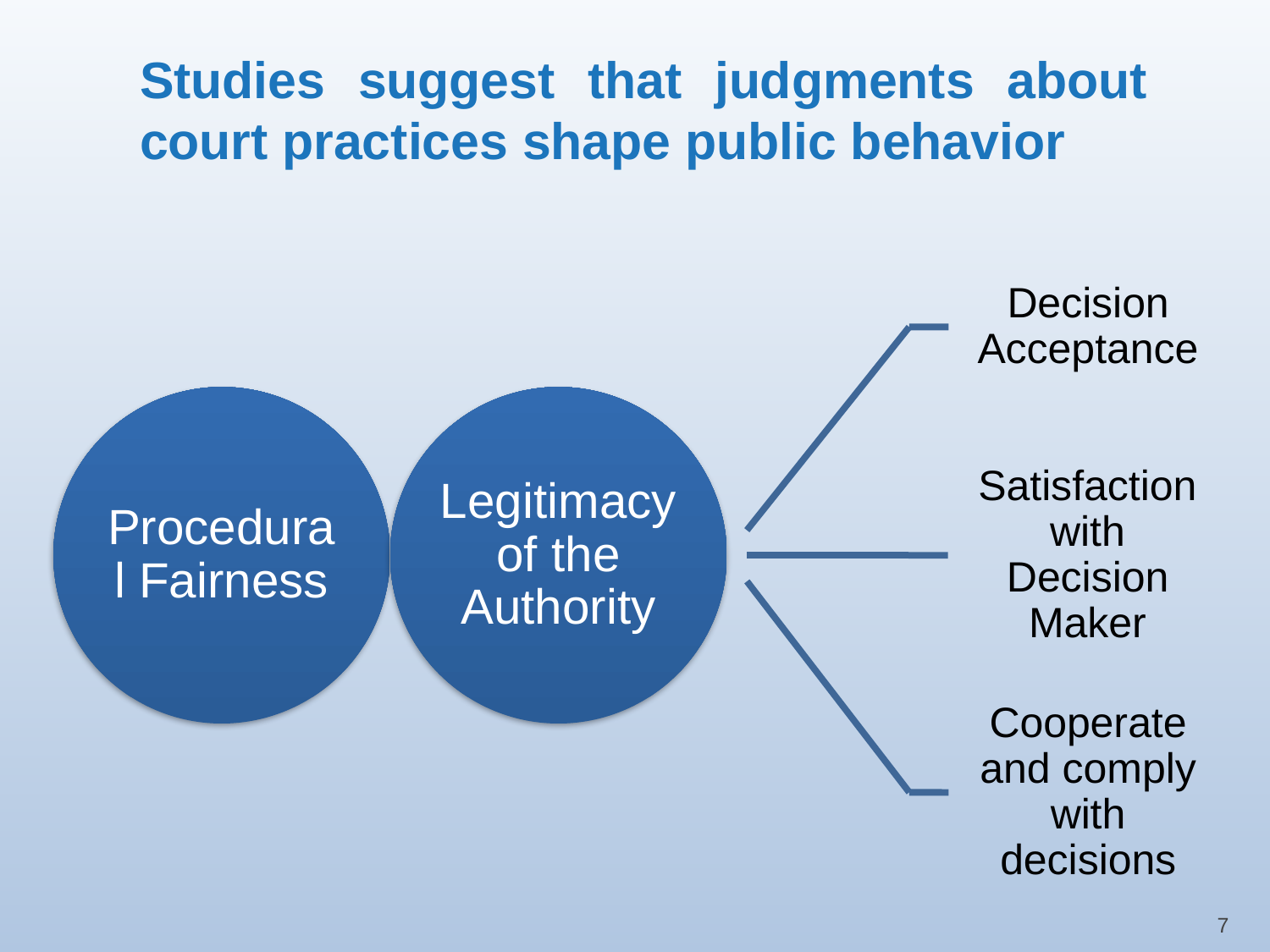

Studies suggest that judgments about court practices shape public behavior
Procedural Fairness
Legitimacy of the Authority
Decision Acceptance
Satisfaction with Decision Maker
Cooperate and comply with decisions
7